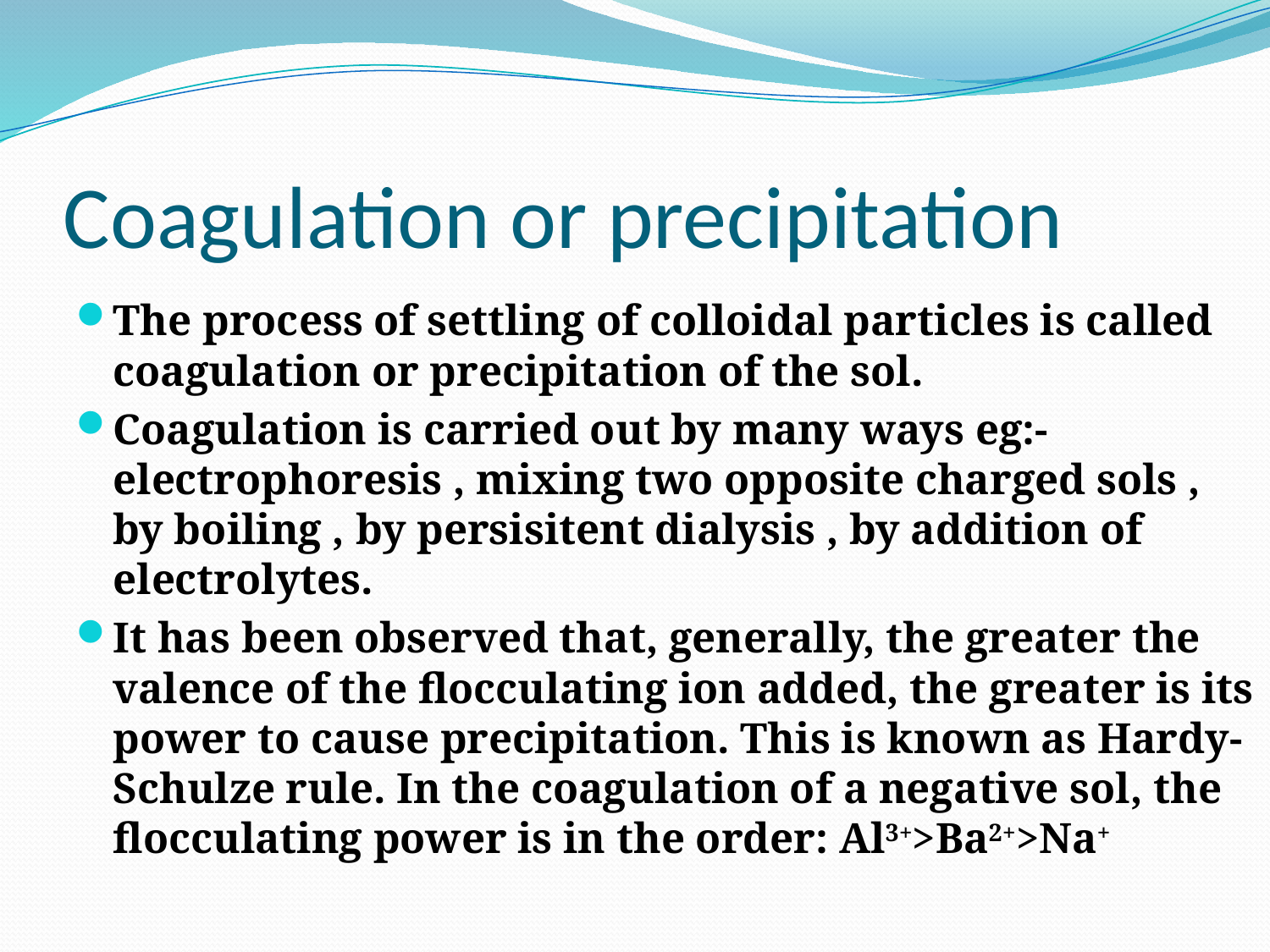

# Coagulation or precipitation
The process of settling of colloidal particles is called coagulation or precipitation of the sol.
Coagulation is carried out by many ways eg:- electrophoresis , mixing two opposite charged sols ,  by boiling , by persisitent dialysis , by addition of electrolytes.
It has been observed that, generally, the greater the valence of the flocculating ion added, the greater is its power to cause precipitation. This is known as Hardy-Schulze rule. In the coagulation of a negative sol, the flocculating power is in the order: Al3+>Ba2+>Na+